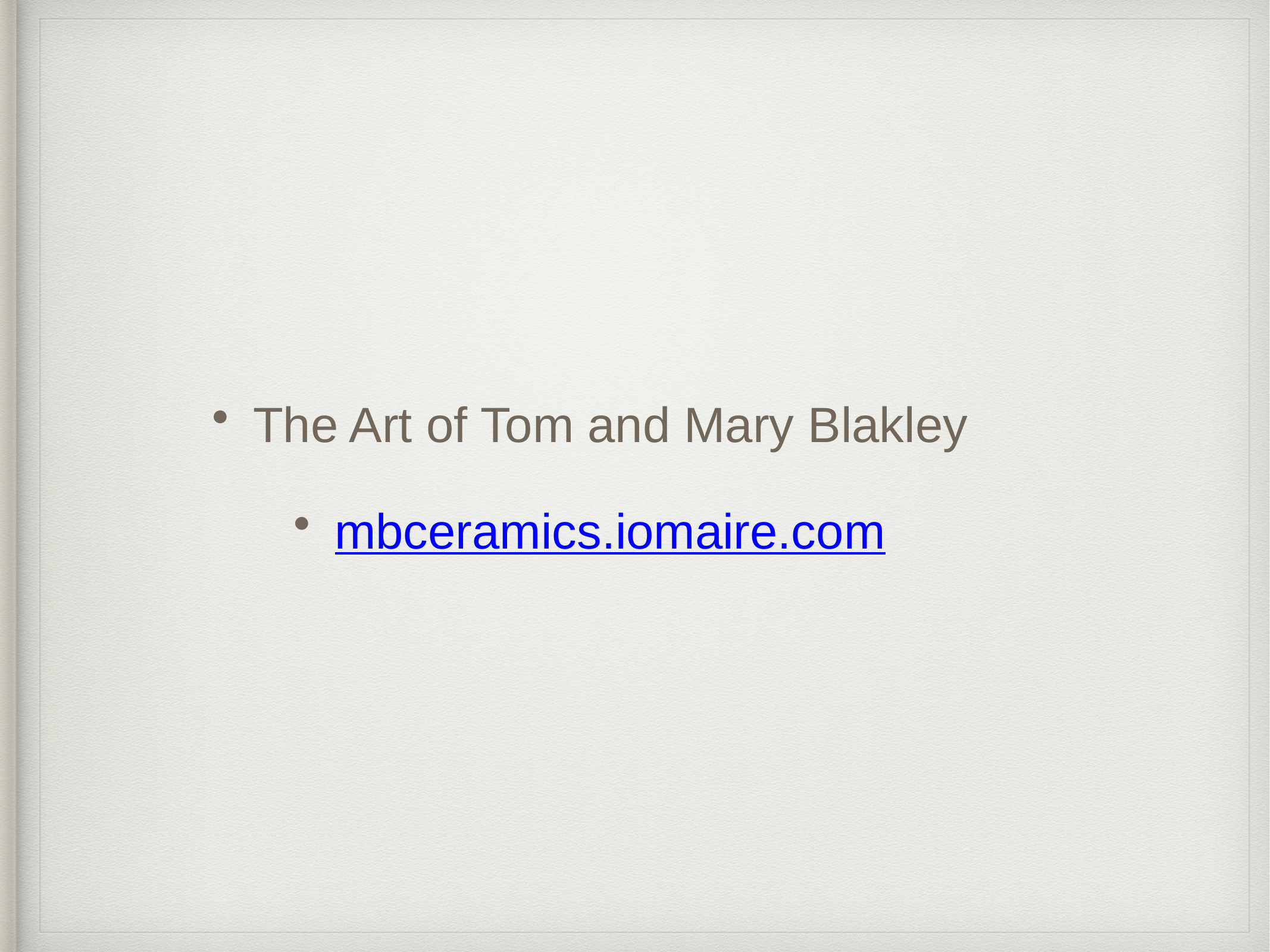

The Art of Tom and Mary Blakley
mbceramics.iomaire.com